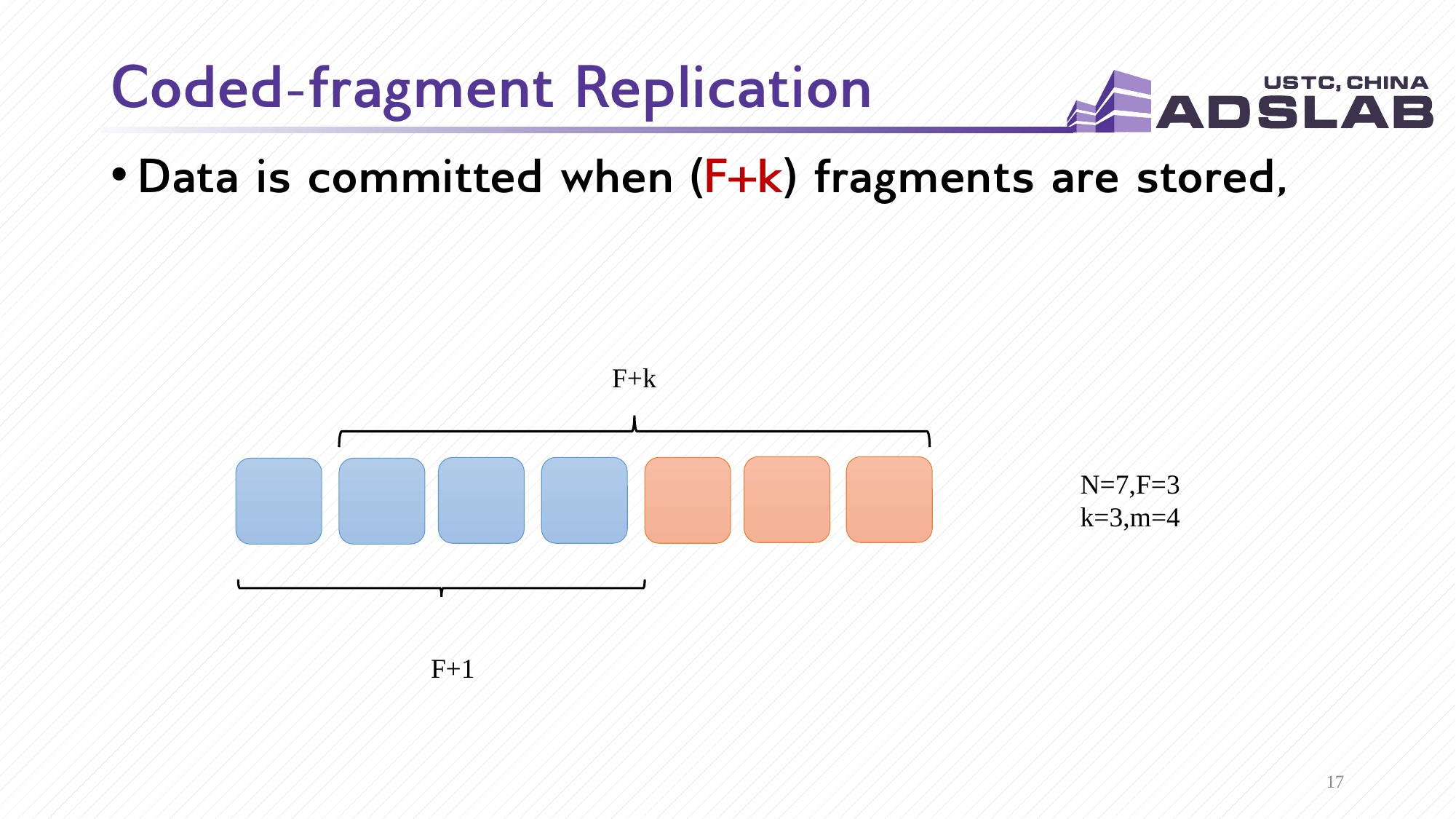

# Coded-fragment Replication

Data is committed when (F+k) fragments are stored,

F+k

N=7,F=3
k=3,m=4
F+1